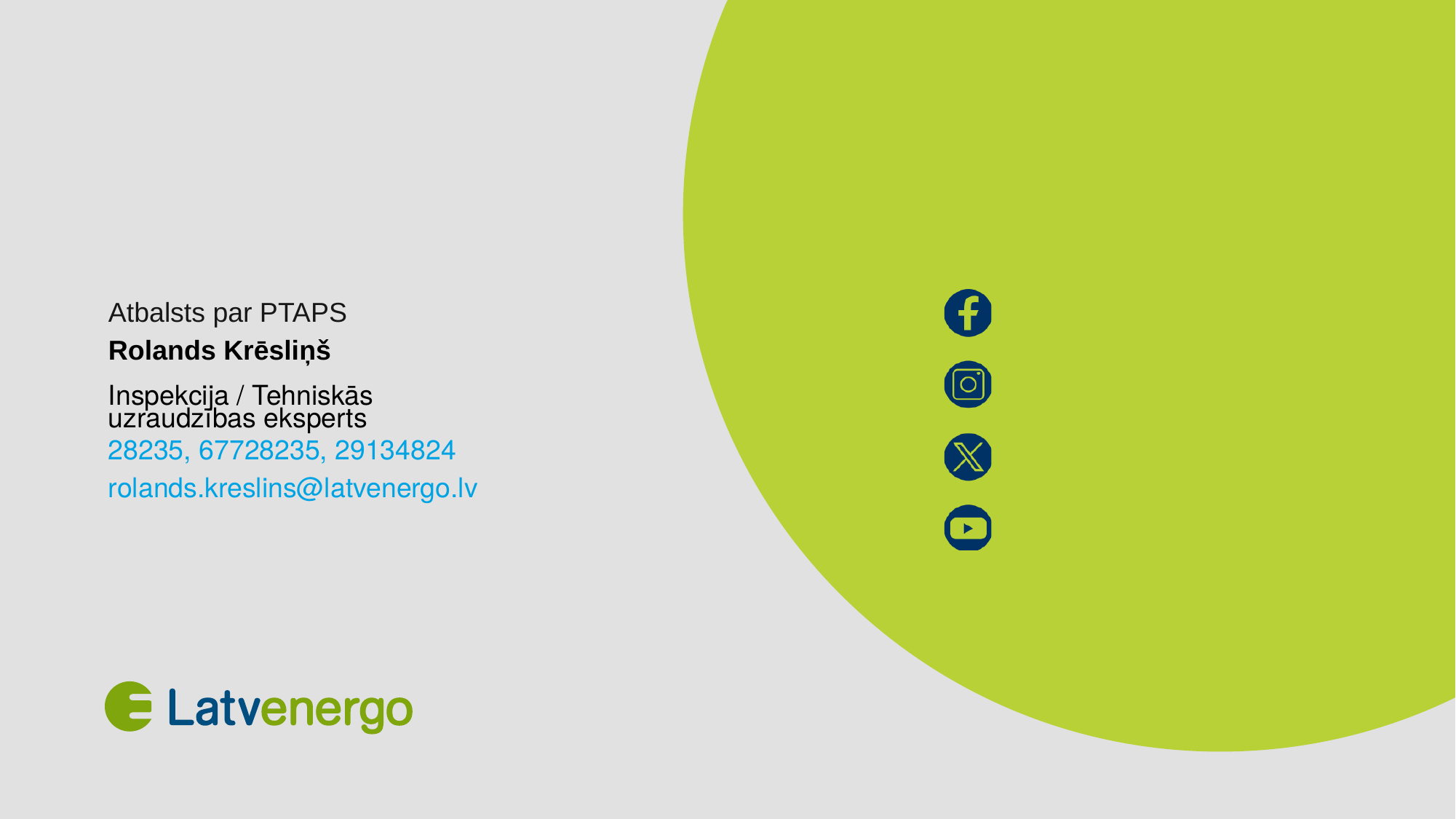

#
Atbalsts par PTAPS
Rolands Krēsliņš
Inspekcija / Tehniskās uzraudzības eksperts
28235, 67728235, 29134824
rolands.kreslins@latvenergo.lv